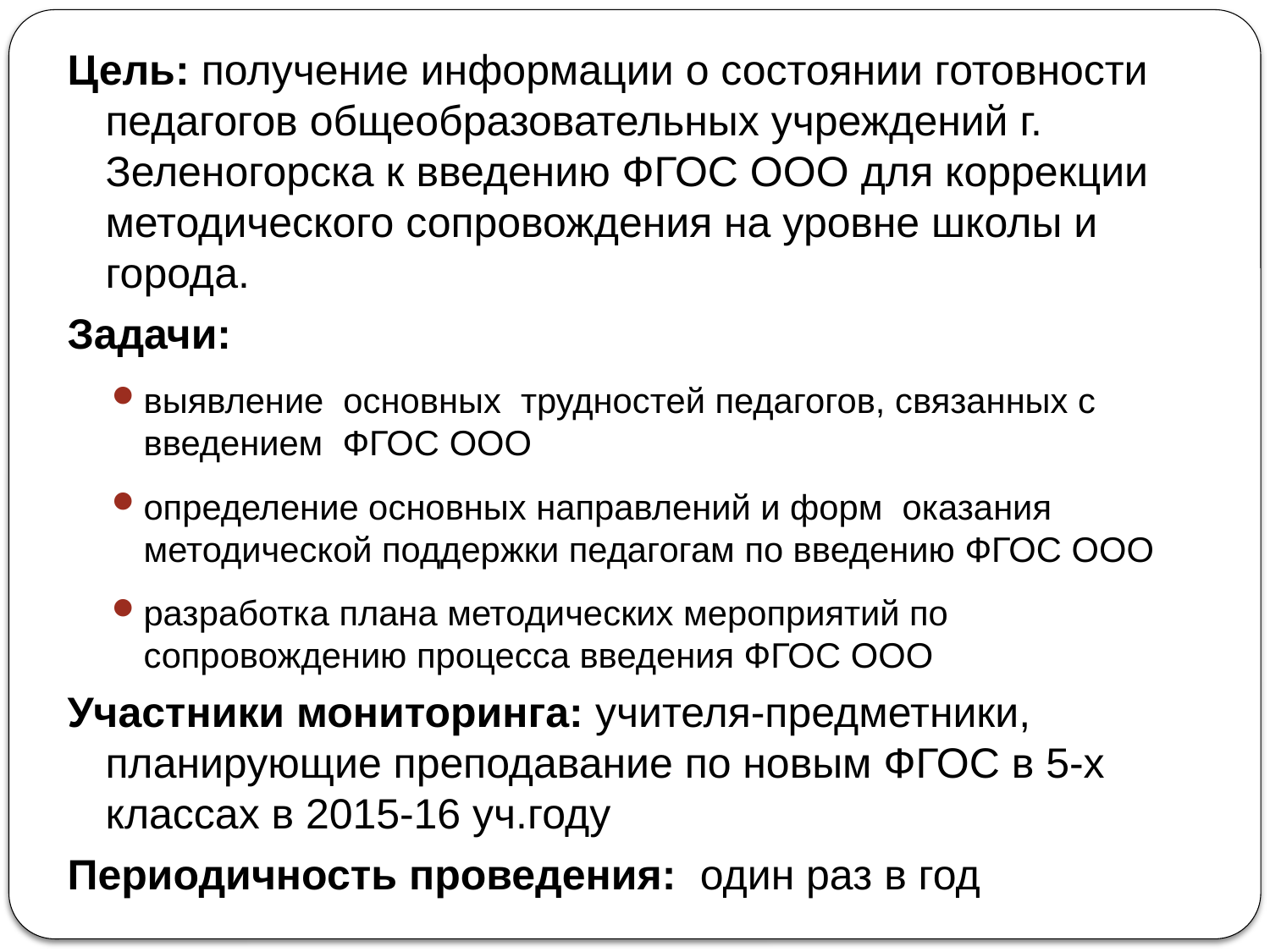

Цель: получение информации о состоянии готовности педагогов общеобразовательных учреждений г. Зеленогорска к введению ФГОС ООО для коррекции методического сопровождения на уровне школы и города.
Задачи:
выявление  основных  трудностей педагогов, связанных с введением  ФГОС ООО
определение основных направлений и форм  оказания методической поддержки педагогам по введению ФГОС ООО
разработка плана методических мероприятий по сопровождению процесса введения ФГОС ООО
Участники мониторинга: учителя-предметники, планирующие преподавание по новым ФГОС в 5-х классах в 2015-16 уч.году
Периодичность проведения:  один раз в год